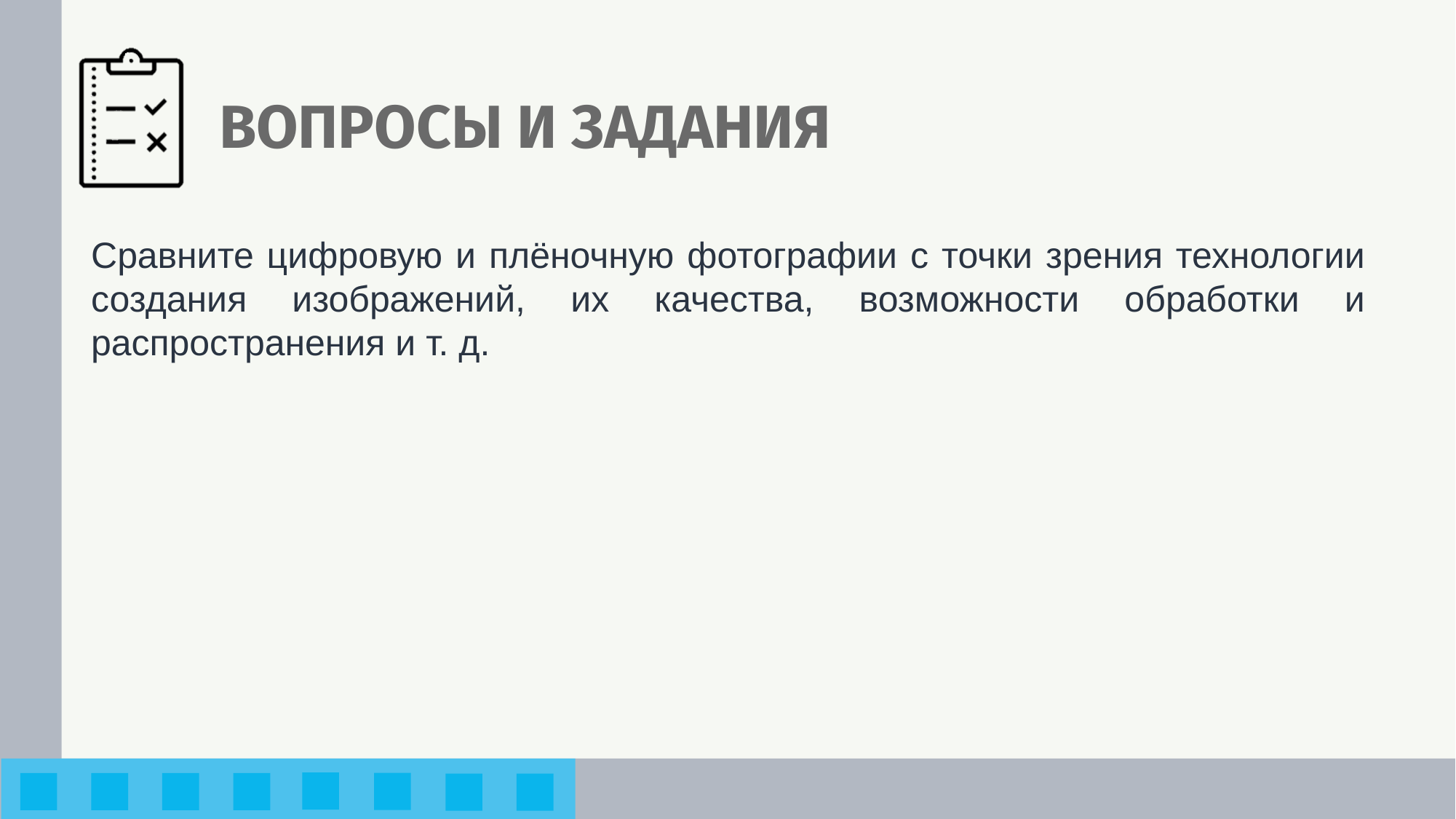

# ВОПРОСЫ И ЗАДАНИЯ
Сравните цифровую и плёночную фотографии с точки зрения технологии создания изображений, их качества, возможности обработки и распространения и т. д.